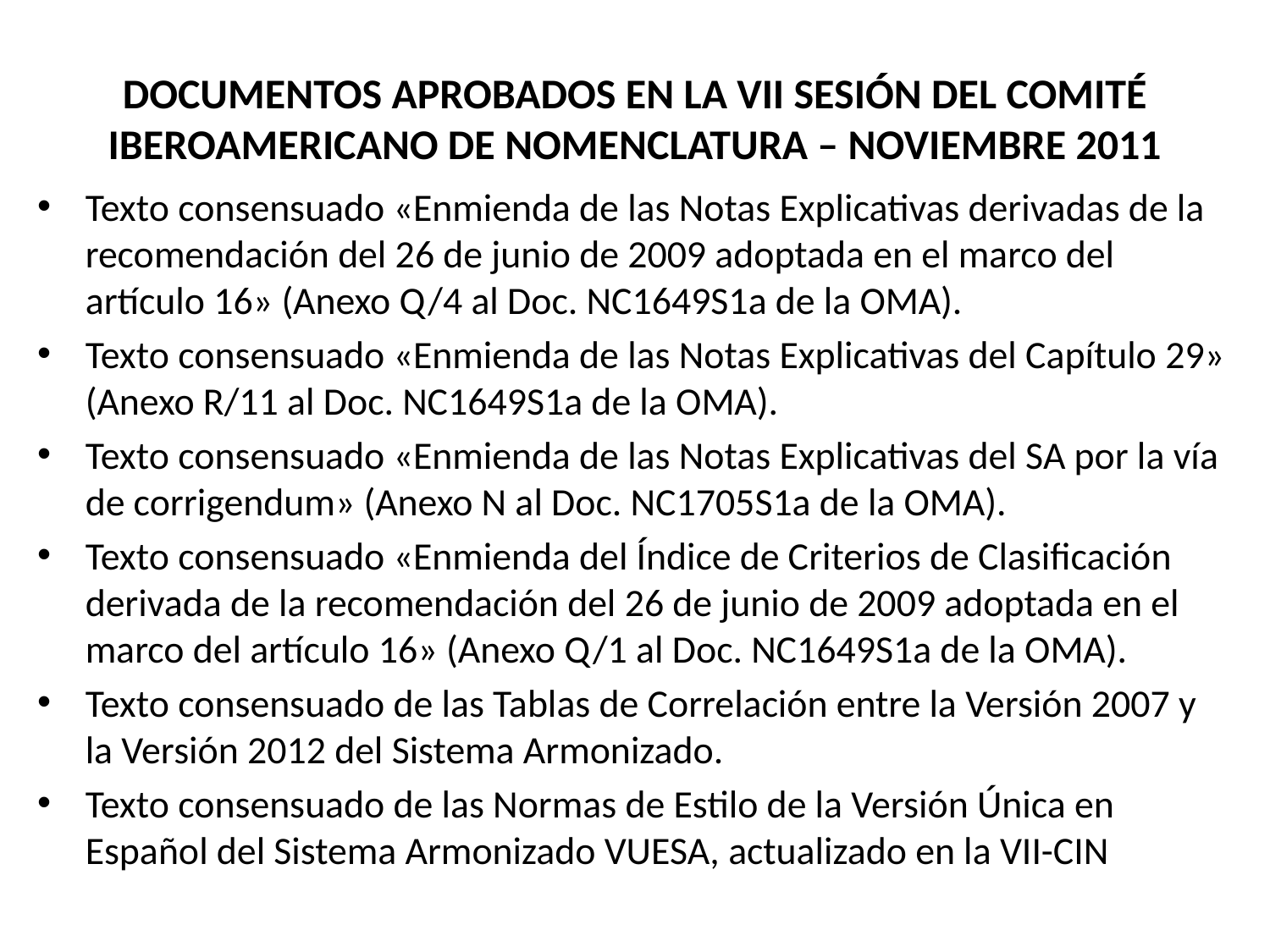

# DOCUMENTOS APROBADOS EN LA VII SESIÓN DEL COMITÉ IBEROAMERICANO DE NOMENCLATURA – NOVIEMBRE 2011
Texto consensuado «Enmienda de las Notas Explicativas derivadas de la recomendación del 26 de junio de 2009 adoptada en el marco del artículo 16» (Anexo Q/4 al Doc. NC1649S1a de la OMA).
Texto consensuado «Enmienda de las Notas Explicativas del Capítulo 29» (Anexo R/11 al Doc. NC1649S1a de la OMA).
Texto consensuado «Enmienda de las Notas Explicativas del SA por la vía de corrigendum» (Anexo N al Doc. NC1705S1a de la OMA).
Texto consensuado «Enmienda del Índice de Criterios de Clasificación derivada de la recomendación del 26 de junio de 2009 adoptada en el marco del artículo 16» (Anexo Q/1 al Doc. NC1649S1a de la OMA).
Texto consensuado de las Tablas de Correlación entre la Versión 2007 y la Versión 2012 del Sistema Armonizado.
Texto consensuado de las Normas de Estilo de la Versión Única en Español del Sistema Armonizado VUESA, actualizado en la VII-CIN